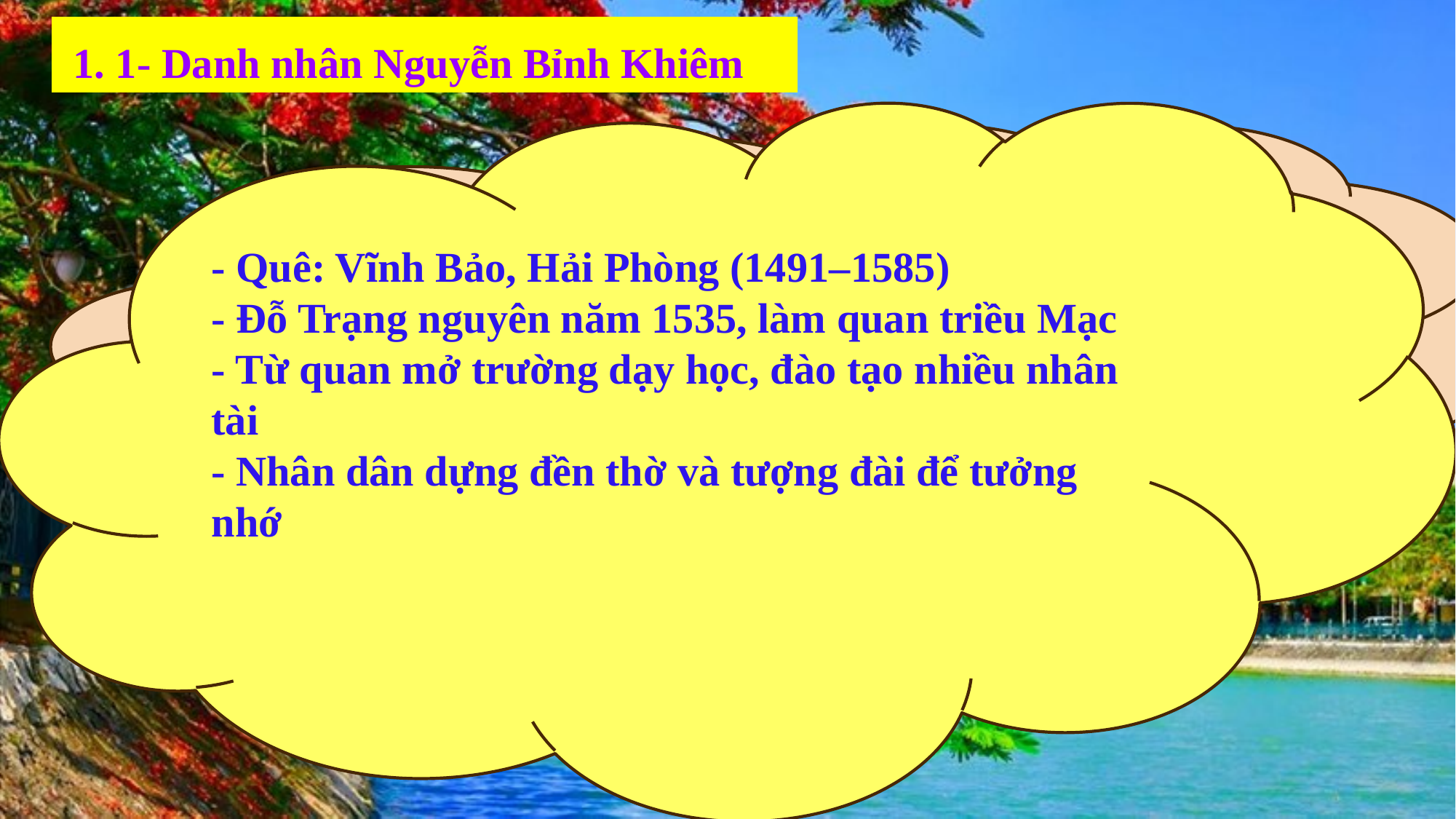

1. 1- Danh nhân Nguyễn Bỉnh Khiêm
- Quê: Vĩnh Bảo, Hải Phòng (1491–1585)
- Đỗ Trạng nguyên năm 1535, làm quan triều Mạc
- Từ quan mở trường dạy học, đào tạo nhiều nhân tài
- Nhân dân dựng đền thờ và tượng đài để tưởng nhớ

Em hãy giới thiệu tóm tắt về danh nhân Nguyễn Bỉnh Khiêm.